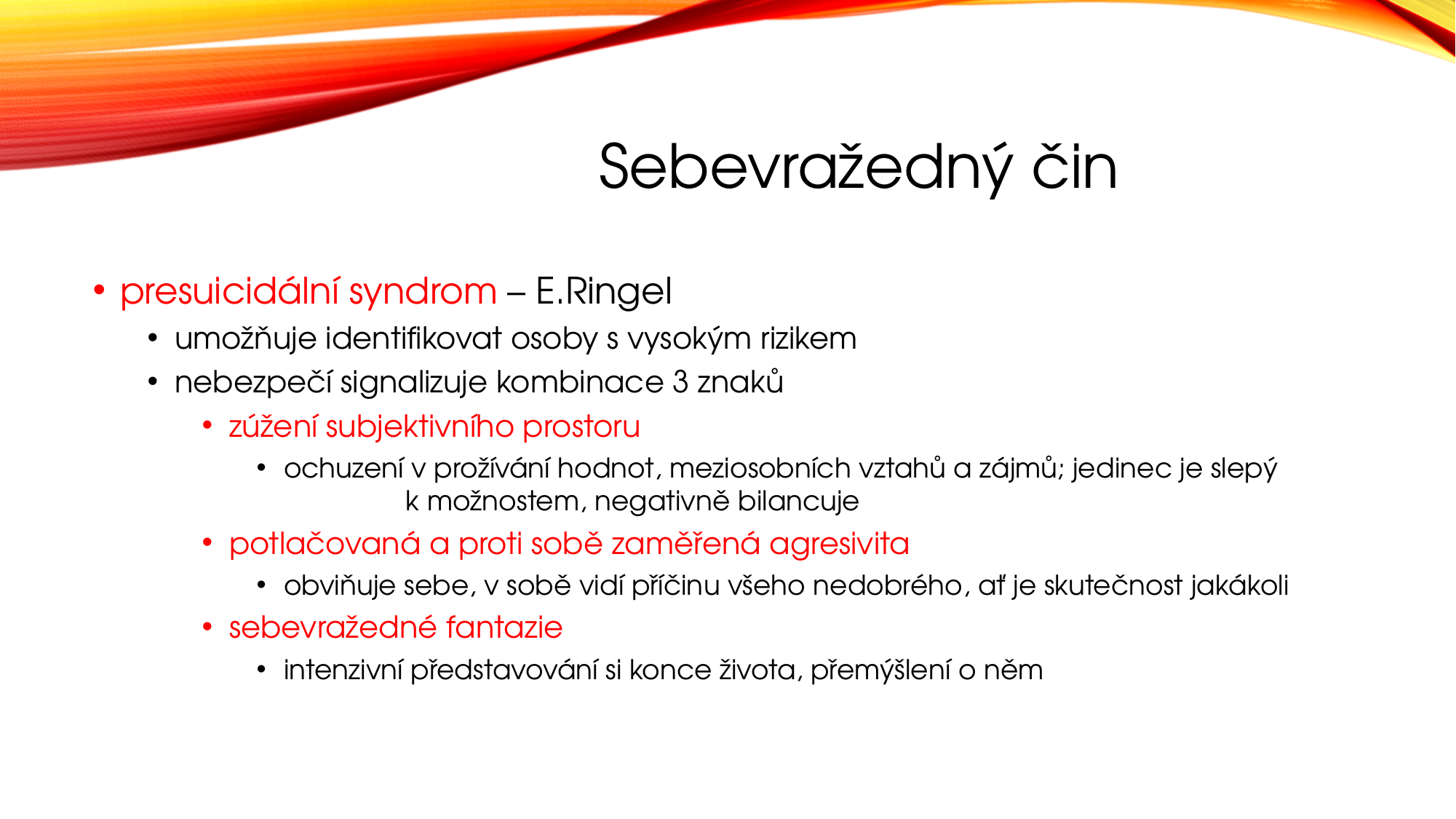

# Sebevražedný čin
presuicidální syndrom – E.Ringel
umožňuje identifikovat osoby s vysokým rizikem
nebezpečí signalizuje kombinace 3 znaků
zúžení subjektivního prostoru
ochuzení v prožívání hodnot, meziosobních vztahů a zájmů; jedinec je slepý                           k možnostem, negativně bilancuje
potlačovaná a proti sobě zaměřená agresivita
obviňuje sebe, v sobě vidí příčinu všeho nedobrého, ať je skutečnost jakákoli
sebevražedné fantazie
intenzivní představování si konce života, přemýšlení o něm